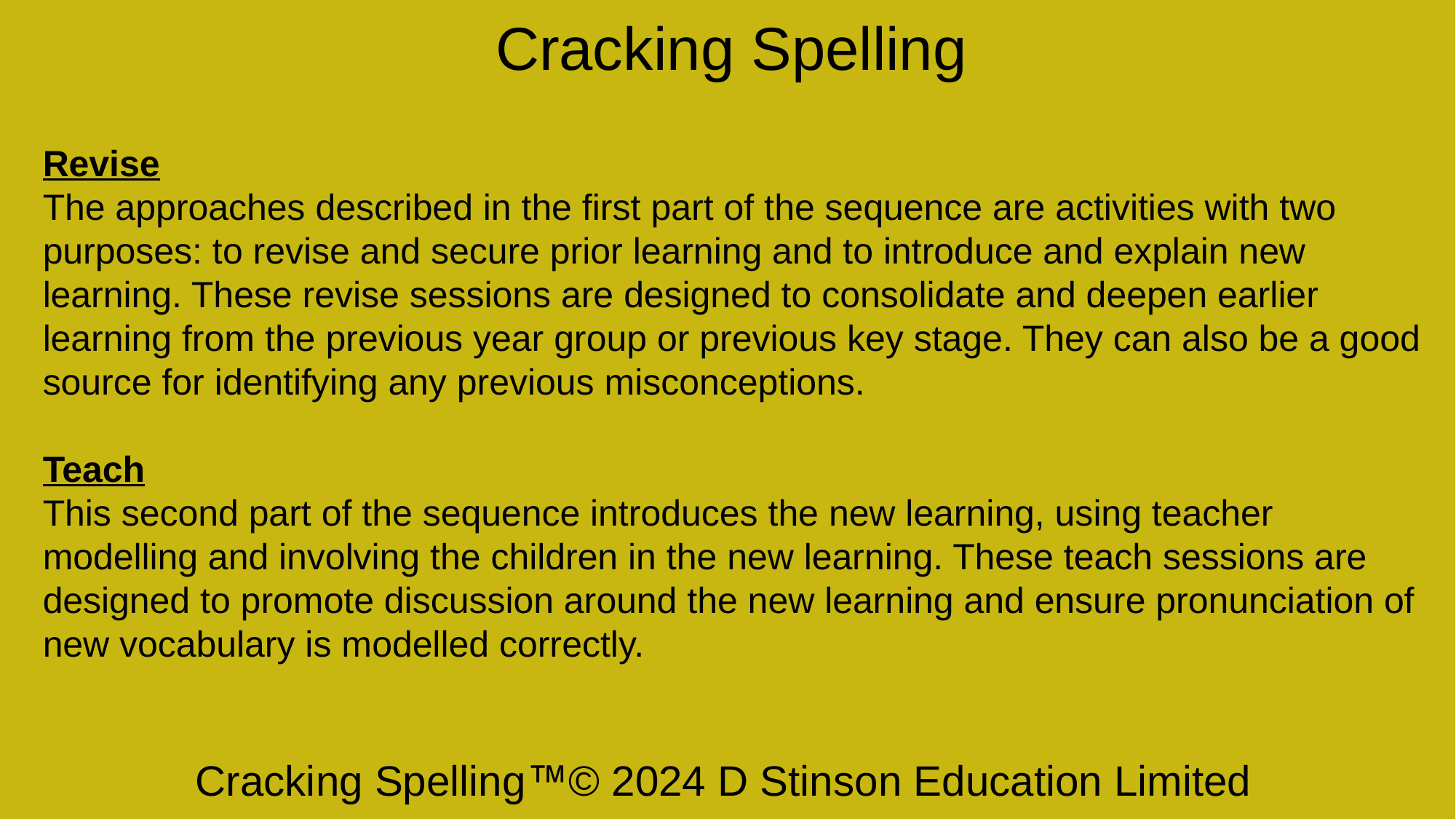

Cracking Spelling

Revise
The approaches described in the first part of the sequence are activities with two purposes: to revise and secure prior learning and to introduce and explain new learning. These revise sessions are designed to consolidate and deepen earlier learning from the previous year group or previous key stage. They can also be a good source for identifying any previous misconceptions.

Teach
This second part of the sequence introduces the new learning, using teacher modelling and involving the children in the new learning. These teach sessions are designed to promote discussion around the new learning and ensure pronunciation of new vocabulary is modelled correctly.

Cracking Spelling™© 2024 D Stinson Education Limited